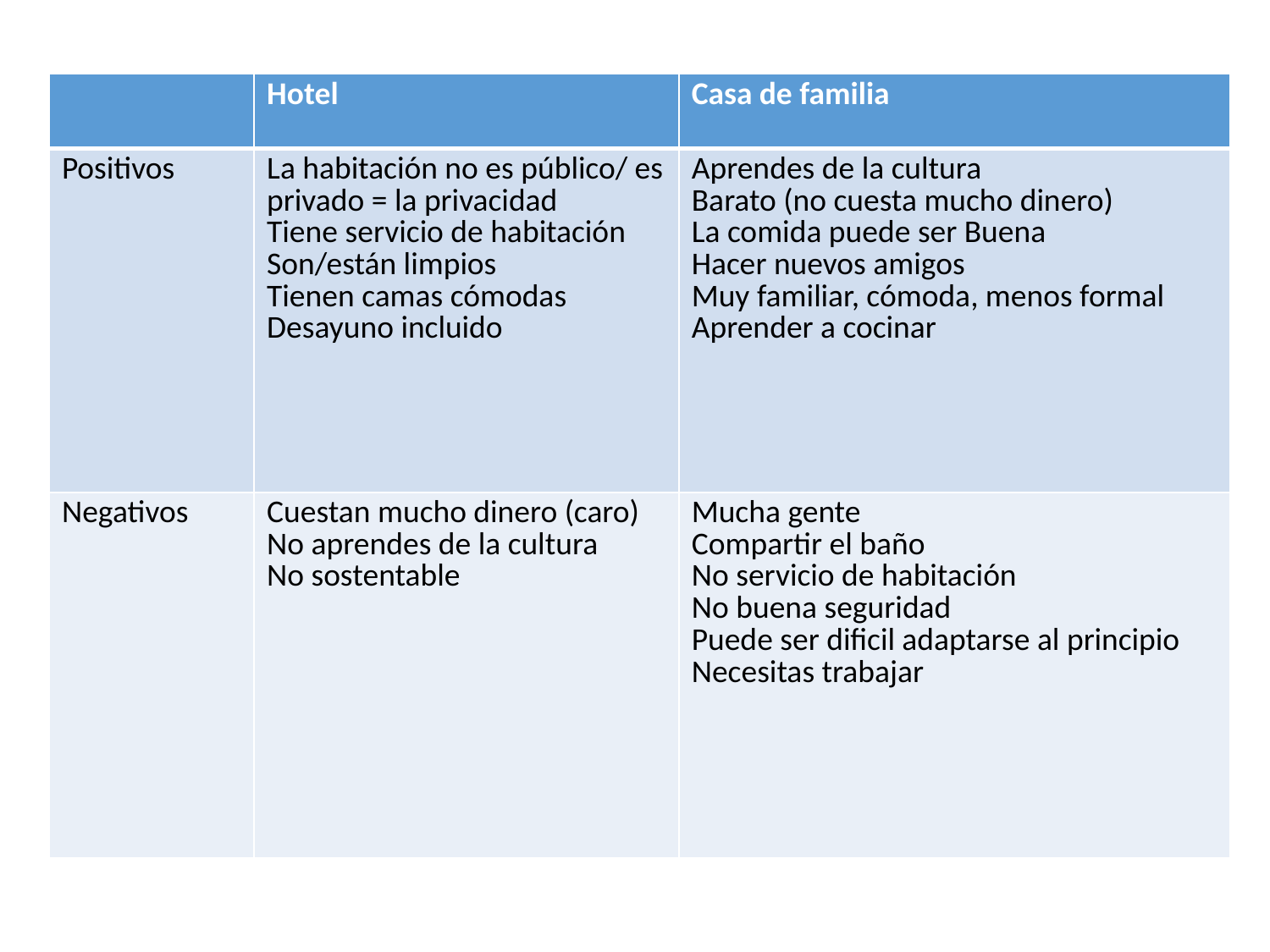

|  | Hotel | Casa de familia |
| --- | --- | --- |
| Positivos | La habitación no es público/ es privado = la privacidad Tiene servicio de habitación Son/están limpios Tienen camas cómodas Desayuno incluido | Aprendes de la cultura Barato (no cuesta mucho dinero) La comida puede ser Buena Hacer nuevos amigos Muy familiar, cómoda, menos formal Aprender a cocinar |
| Negativos | Cuestan mucho dinero (caro) No aprendes de la cultura No sostentable | Mucha gente Compartir el baño No servicio de habitación No buena seguridad Puede ser dificil adaptarse al principio Necesitas trabajar |